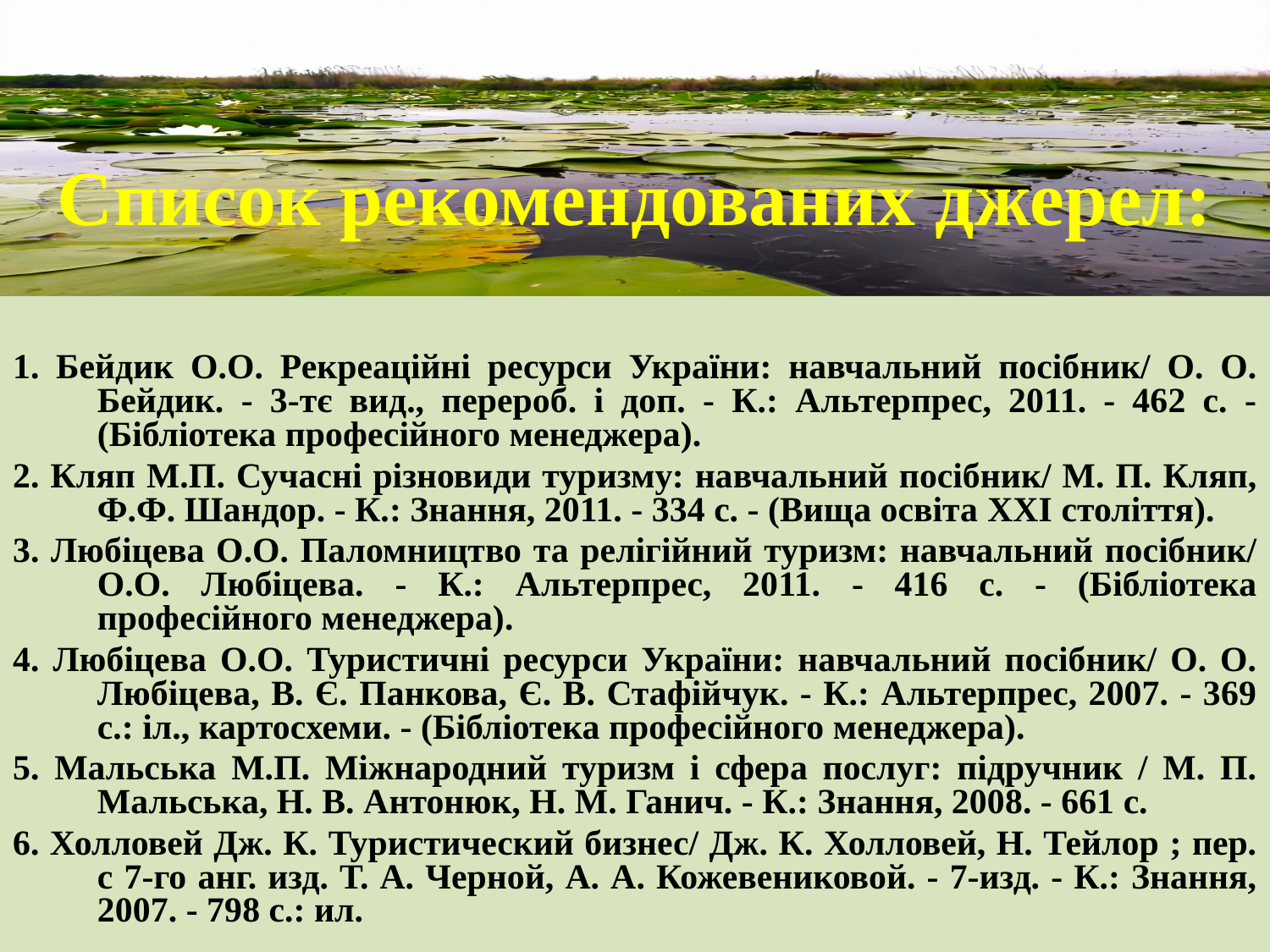

# Список рекомендованих джерел:

1. Бейдик О.О. Рекреаційні ресурси України: навчальний посібник/ О. О. Бейдик. - 3-тє вид., перероб. і доп. - К.: Альтерпрес, 2011. - 462 с. - (Бібліотека професійного менеджера).
2. Кляп М.П. Сучасні різновиди туризму: навчальний посібник/ М. П. Кляп, Ф.Ф. Шандор. - К.: Знання, 2011. - 334 с. - (Вища освіта XXI століття).
3. Любіцева О.О. Паломництво та релігійний туризм: навчальний посібник/ О.О. Любіцева. - К.: Альтерпрес, 2011. - 416 с. - (Бібліотека професійного менеджера).
4. Любіцева О.О. Туристичні ресурси України: навчальний посібник/ О. О. Любіцева, В. Є. Панкова, Є. В. Стафійчук. - К.: Альтерпрес, 2007. - 369 с.: іл., картосхеми. - (Бібліотека професійного менеджера).
5. Мальська М.П. Міжнародний туризм і сфера послуг: підручник / М. П. Мальська, Н. В. Антонюк, Н. М. Ганич. - К.: Знання, 2008. - 661 с.
6. Холловей Дж. К. Туристический бизнес/ Дж. К. Холловей, Н. Тейлор ; пер. с 7-го анг. изд. Т. А. Черной, А. А. Кожевениковой. - 7-изд. - К.: Знання, 2007. - 798 с.: ил.